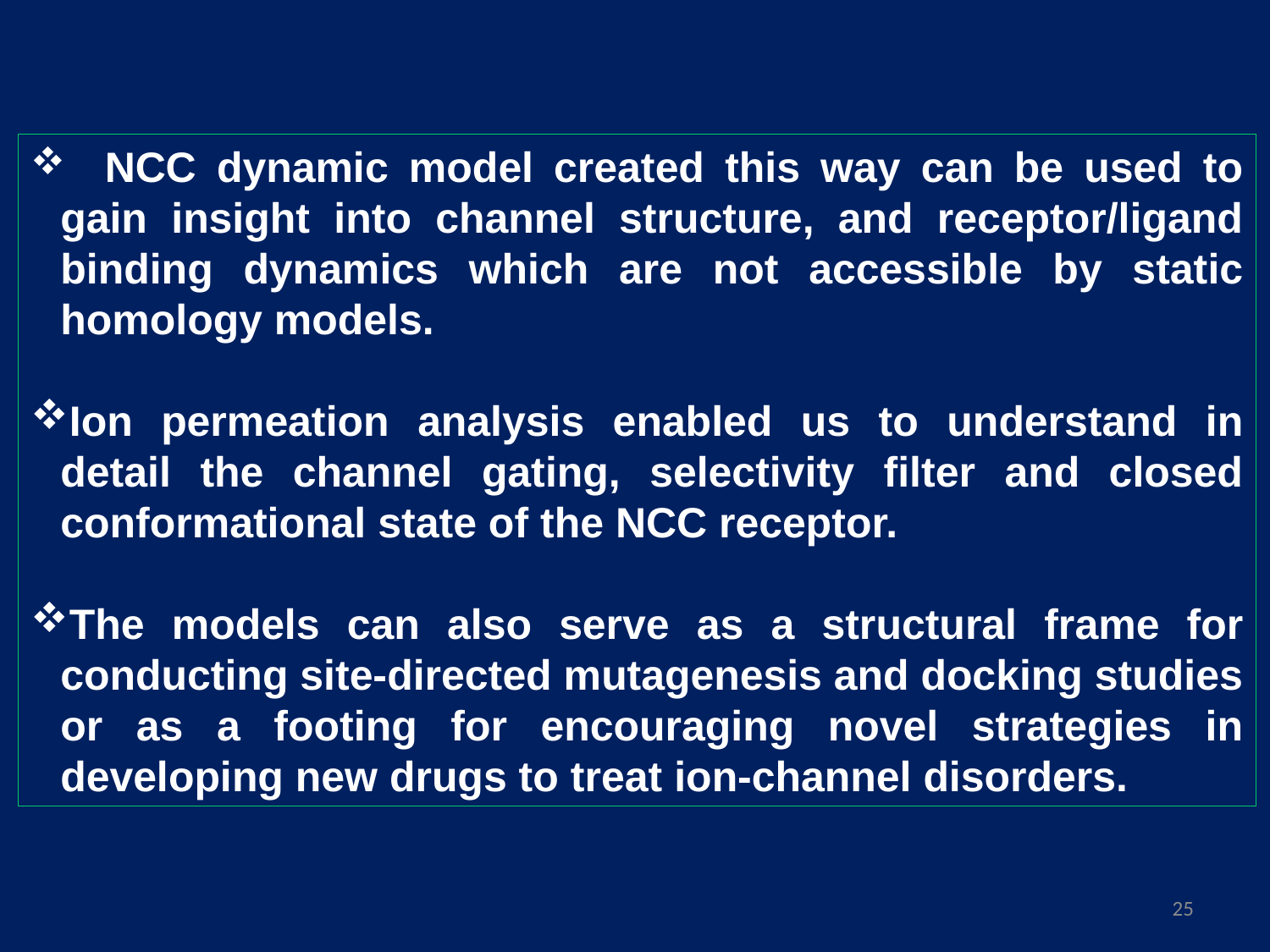

NCC dynamic model created this way can be used to gain insight into channel structure, and receptor/ligand binding dynamics which are not accessible by static homology models.

Ion permeation analysis enabled us to understand in detail the channel gating, selectivity filter and closed conformational state of the NCC receptor.

The models can also serve as a structural frame for conducting site-directed mutagenesis and docking studies or as a footing for encouraging novel strategies in developing new drugs to treat ion-channel disorders.
25